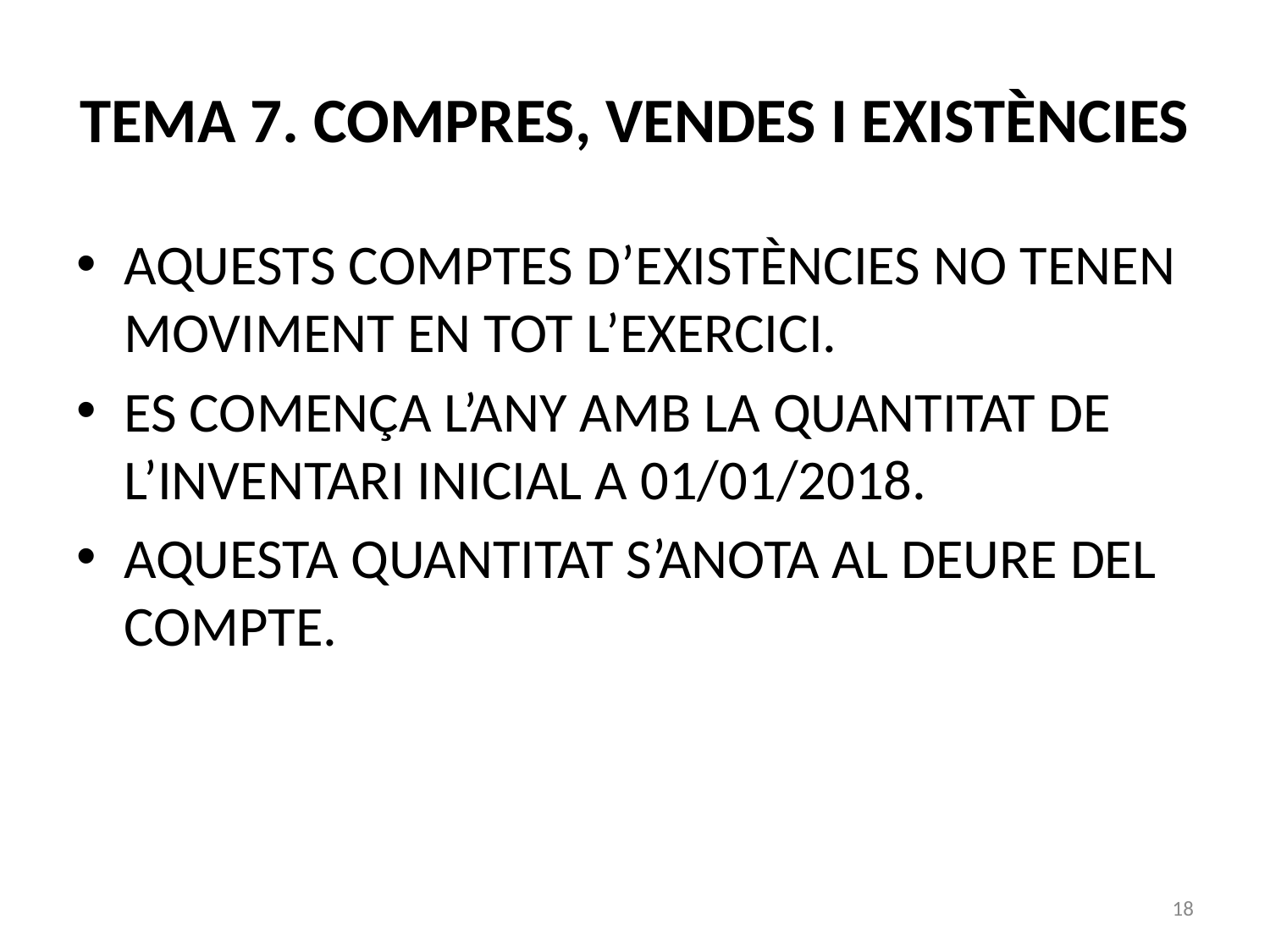

# TEMA 7. COMPRES, VENDES I EXISTÈNCIES
AQUESTS COMPTES D’EXISTÈNCIES NO TENEN MOVIMENT EN TOT L’EXERCICI.
ES COMENÇA L’ANY AMB LA QUANTITAT DE L’INVENTARI INICIAL A 01/01/2018.
AQUESTA QUANTITAT S’ANOTA AL DEURE DEL COMPTE.
18